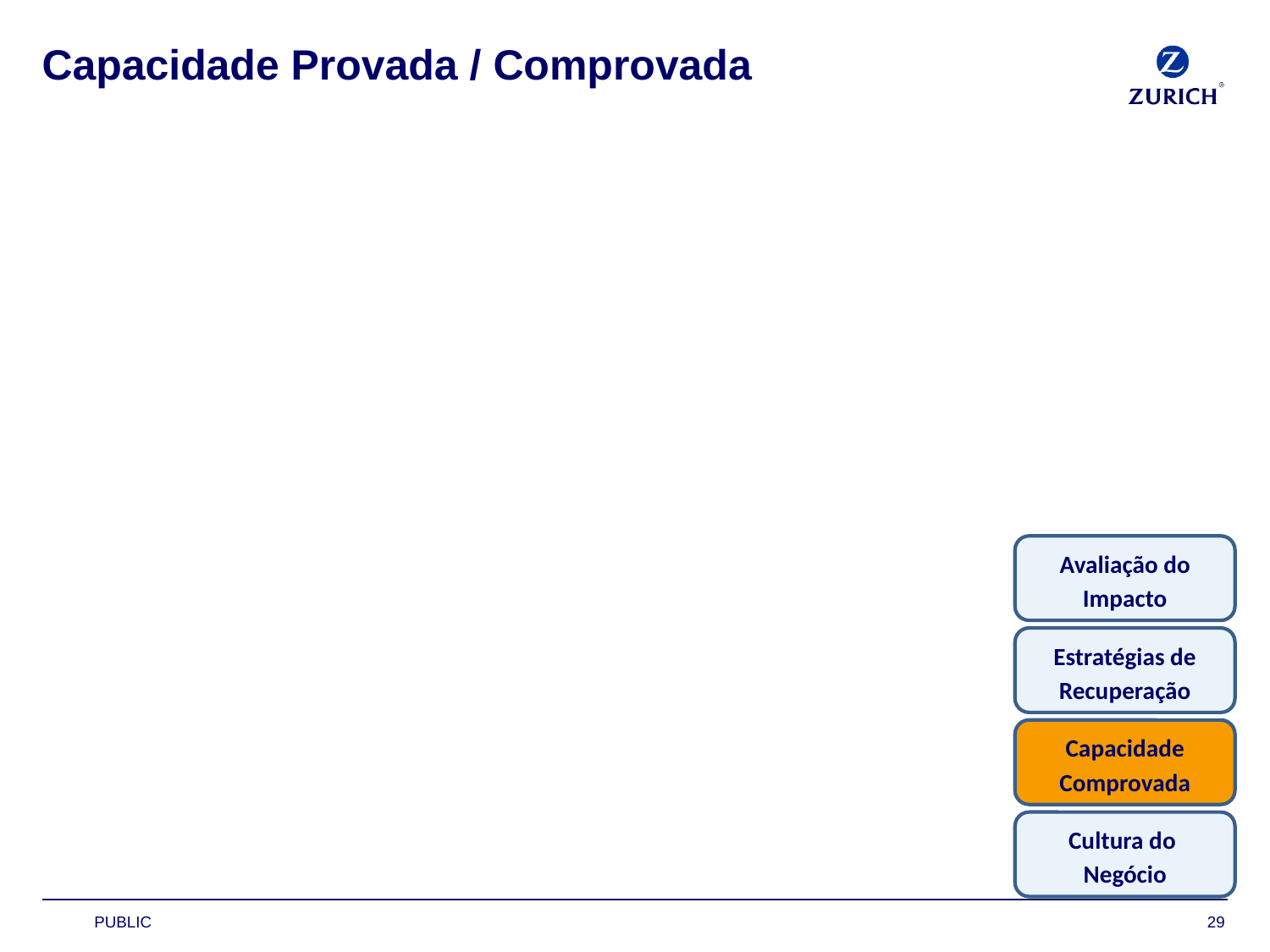

# Capacidade Provada / Comprovada
Avaliação do Impacto
Estratégias de Recuperação
Capacidade Comprovada
Cultura do
Negócio
29